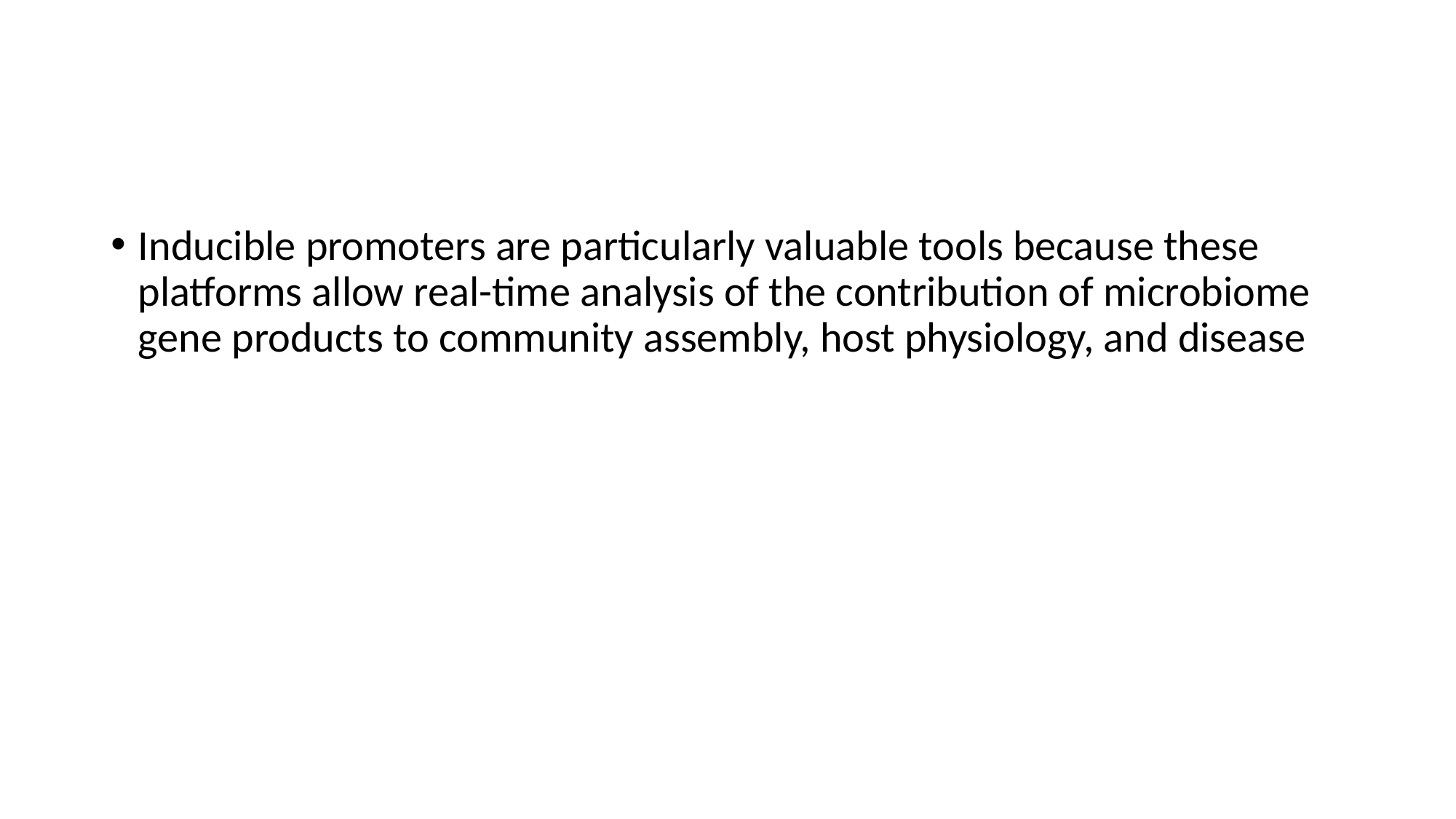

#
Inducible promoters are particularly valuable tools because these platforms allow real-time analysis of the contribution of microbiome gene products to community assembly, host physiology, and disease